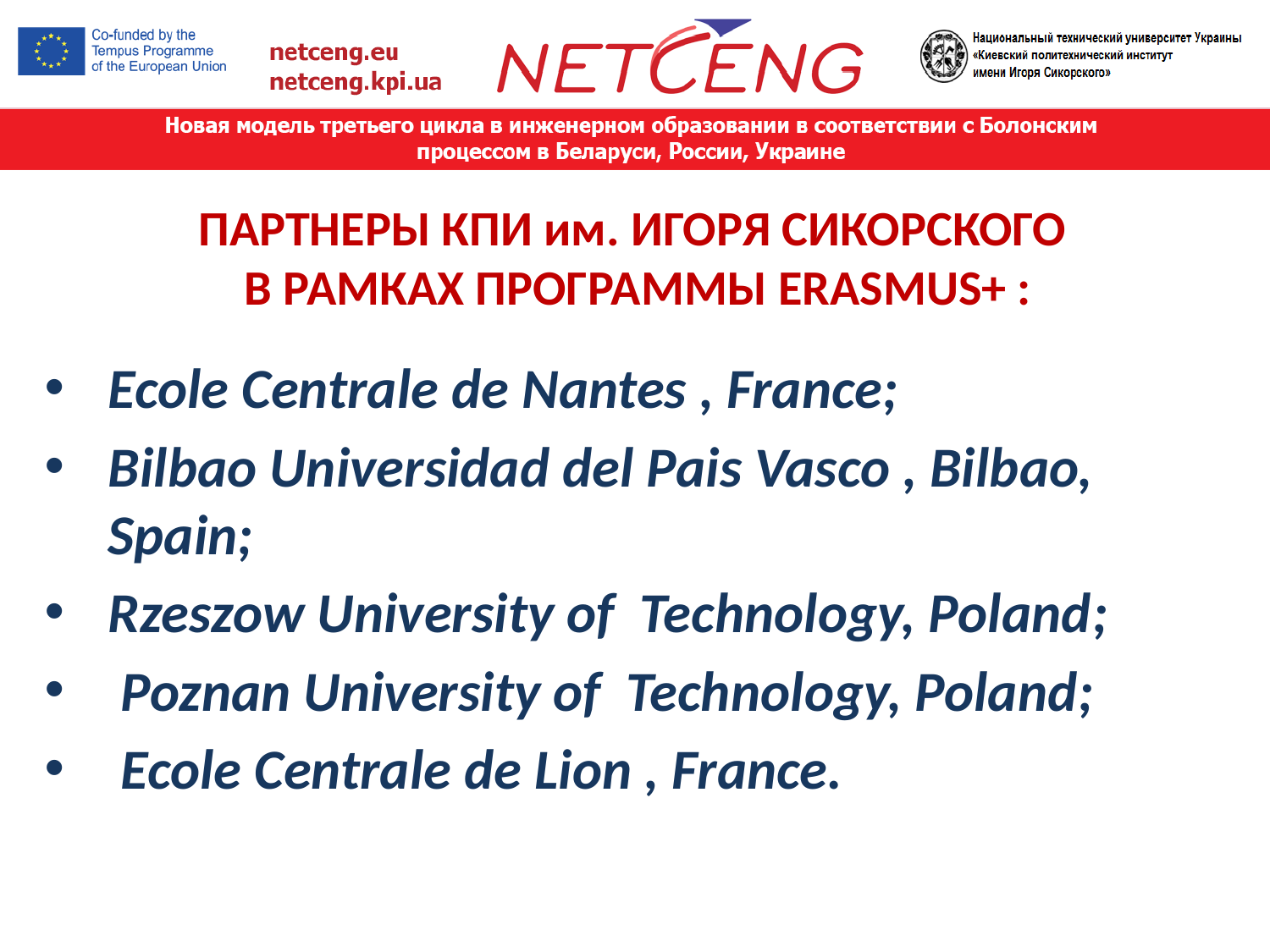

Партнеры КПИ им. Игоря Сикорского
 в рамках программы ERASMUS+ :
Ecole Centrale de Nantes , France;
Bilbao Universidad del Pais Vasco , Bilbao, Spain;
Rzeszow University of  Technology, Poland;
 Poznan University of  Technology, Poland;
 Ecole Centrale de Lion , France.